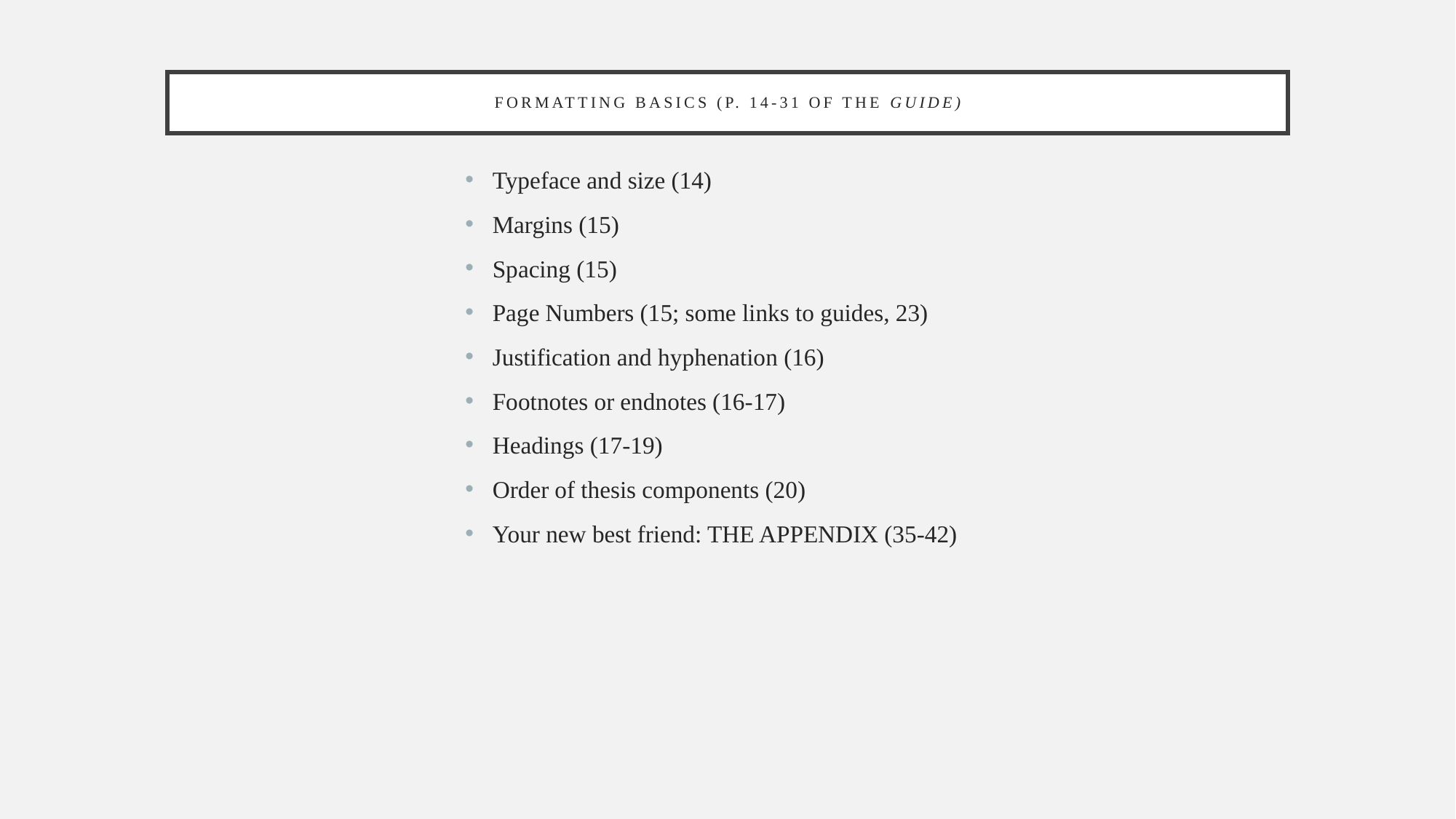

# Formatting Basics (p. 14-31 of the Guide)
Typeface and size (14)
Margins (15)
Spacing (15)
Page Numbers (15; some links to guides, 23)
Justification and hyphenation (16)
Footnotes or endnotes (16-17)
Headings (17-19)
Order of thesis components (20)
Your new best friend: THE APPENDIX (35-42)